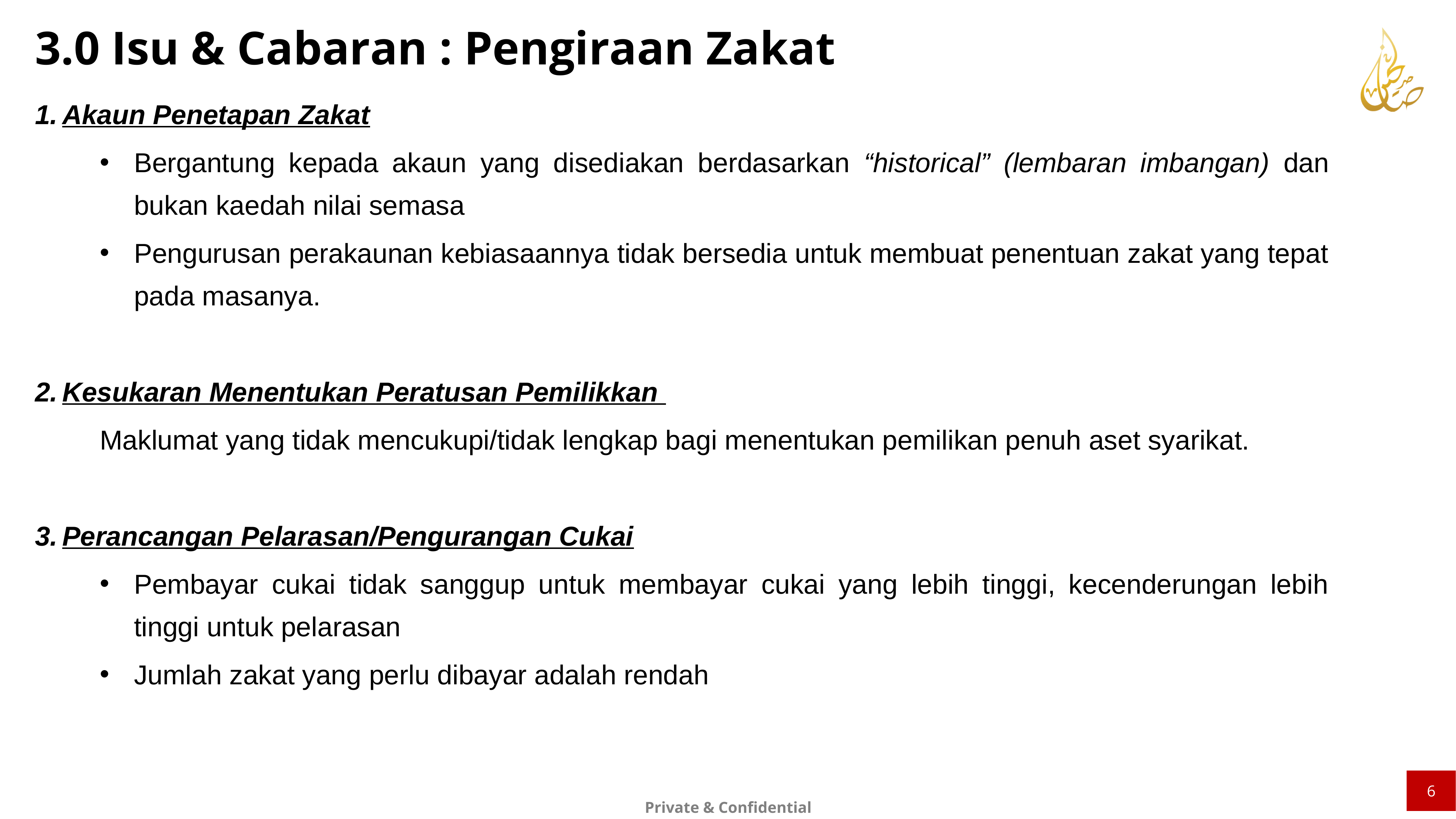

3.0 Isu & Cabaran : Pengiraan Zakat
Akaun Penetapan Zakat
Bergantung kepada akaun yang disediakan berdasarkan “historical” (lembaran imbangan) dan bukan kaedah nilai semasa
Pengurusan perakaunan kebiasaannya tidak bersedia untuk membuat penentuan zakat yang tepat pada masanya.

Kesukaran Menentukan Peratusan Pemilikkan
Maklumat yang tidak mencukupi/tidak lengkap bagi menentukan pemilikan penuh aset syarikat.

Perancangan Pelarasan/Pengurangan Cukai
Pembayar cukai tidak sanggup untuk membayar cukai yang lebih tinggi, kecenderungan lebih tinggi untuk pelarasan
Jumlah zakat yang perlu dibayar adalah rendah

6